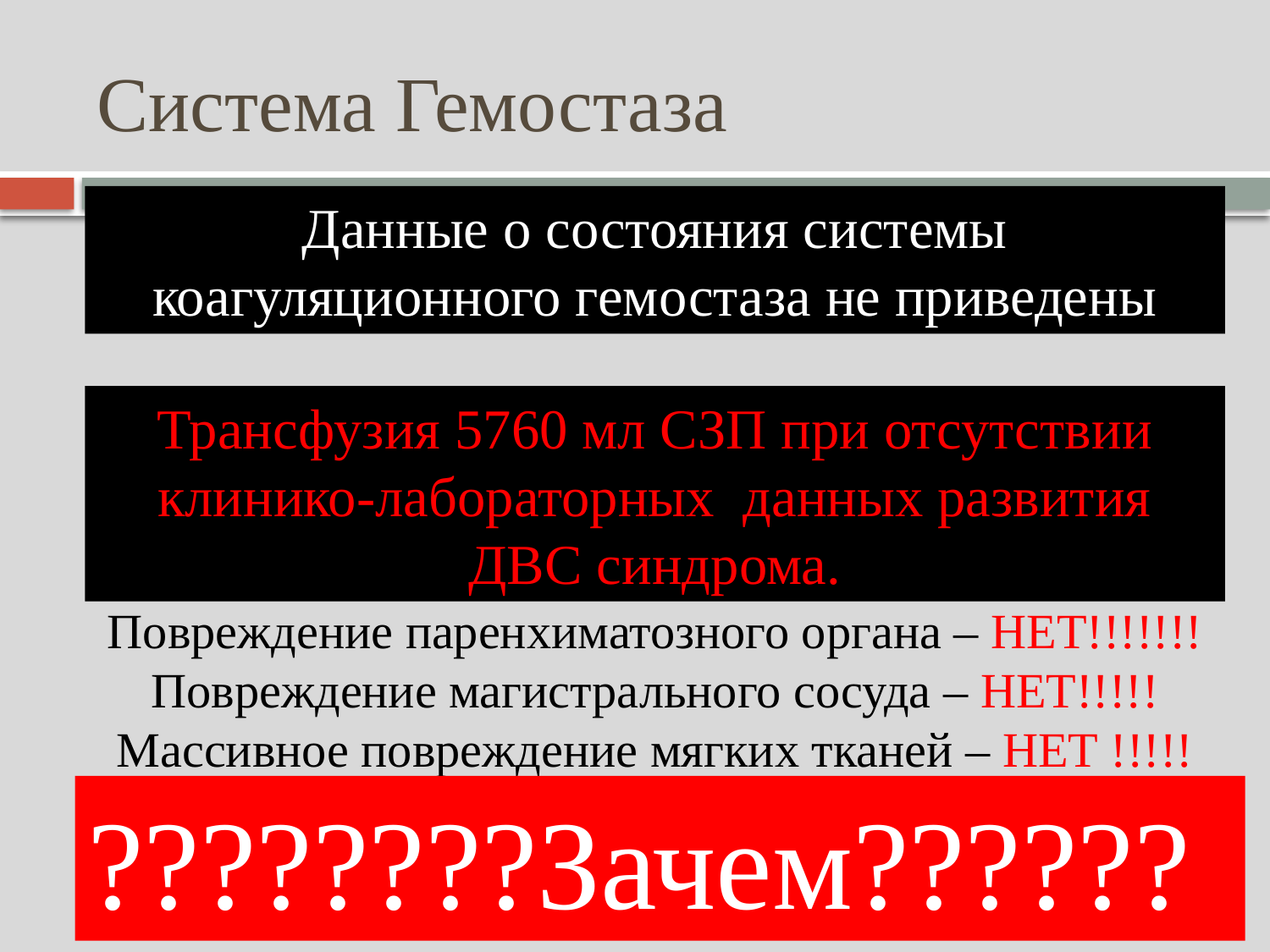

# Система Гемостаза
Данные о состояния системы коагуляционного гемостаза не приведены
Трансфузия 5760 мл СЗП при отсутствии клинико-лабораторных  данных развития ДВС синдрома.
Повреждение паренхиматозного органа – НЕТ!!!!!!!
Повреждение магистрального сосуда – НЕТ!!!!!
Массивное повреждение мягких тканей – НЕТ !!!!!
????????Зачем??????